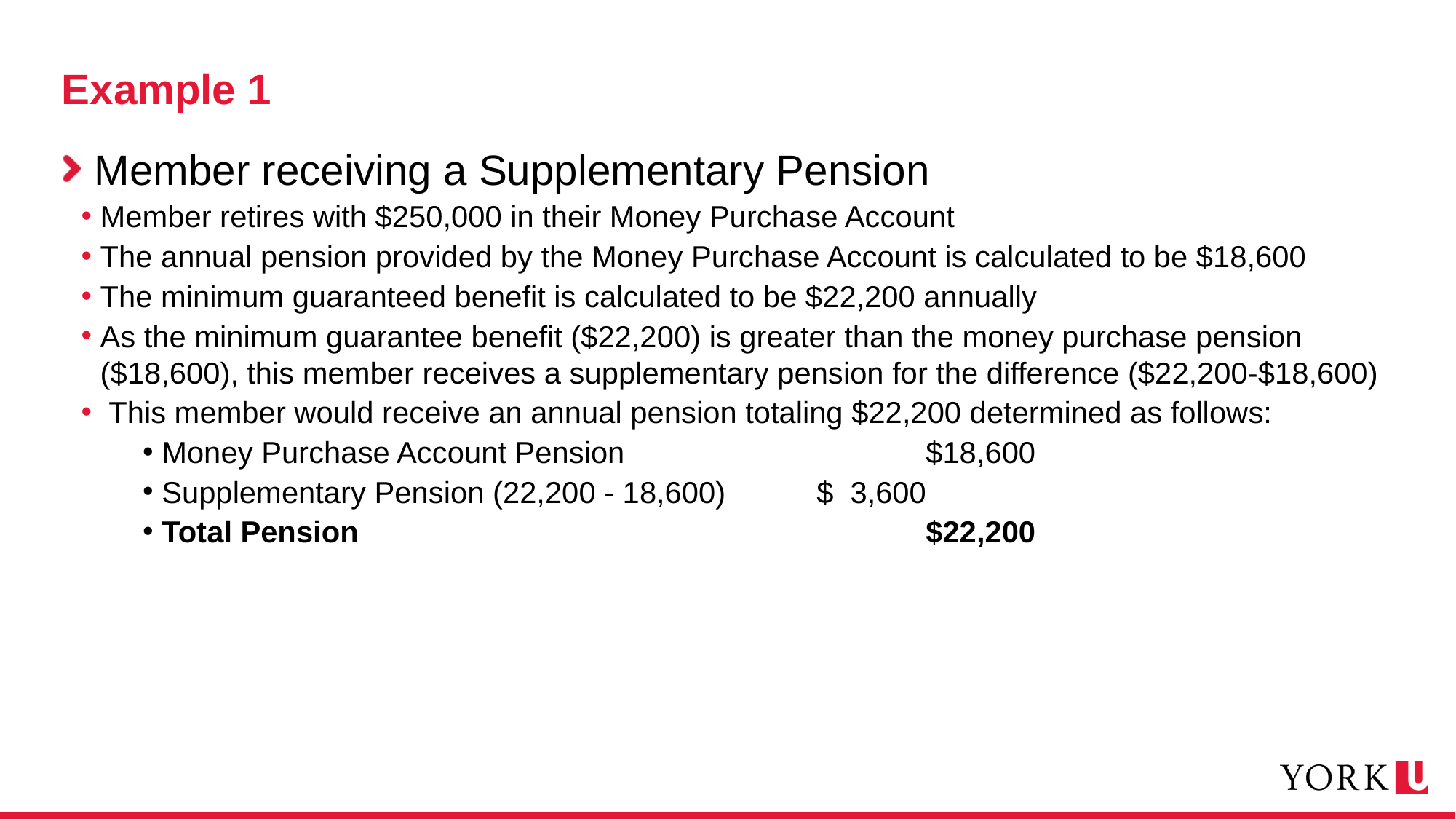

# Example 1
 Member receiving a Supplementary Pension
Member retires with $250,000 in their Money Purchase Account
The annual pension provided by the Money Purchase Account is calculated to be $18,600
The minimum guaranteed benefit is calculated to be $22,200 annually
As the minimum guarantee benefit ($22,200) is greater than the money purchase pension ($18,600), this member receives a supplementary pension for the difference ($22,200-$18,600)
 This member would receive an annual pension totaling $22,200 determined as follows:
Money Purchase Account Pension 			$18,600
Supplementary Pension (22,200 - 18,600) 	$  3,600
Total Pension 						$22,200